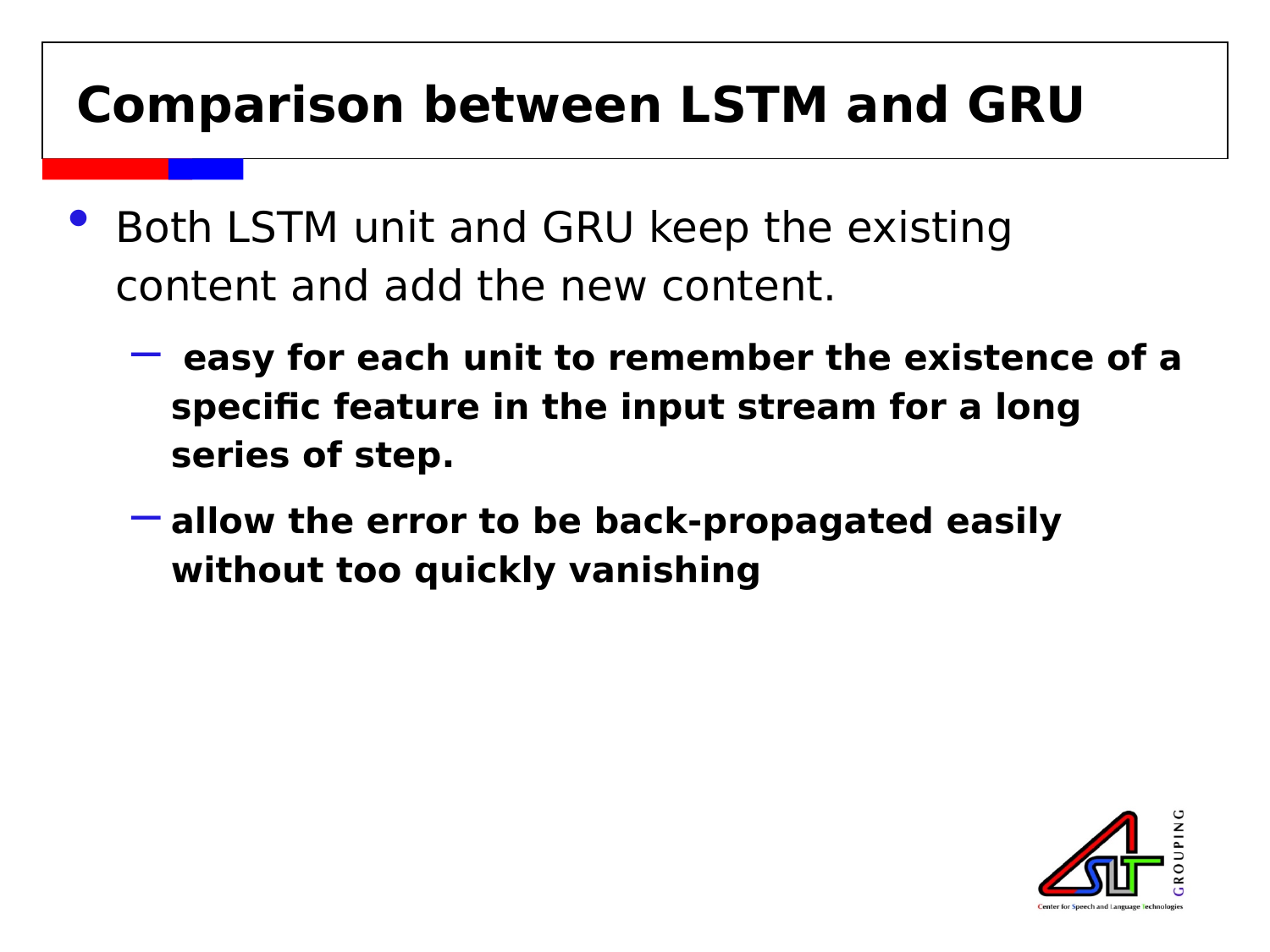

# Comparison between LSTM and GRU
Both LSTM unit and GRU keep the existing content and add the new content.
 easy for each unit to remember the existence of a specific feature in the input stream for a long series of step.
allow the error to be back-propagated easily without too quickly vanishing